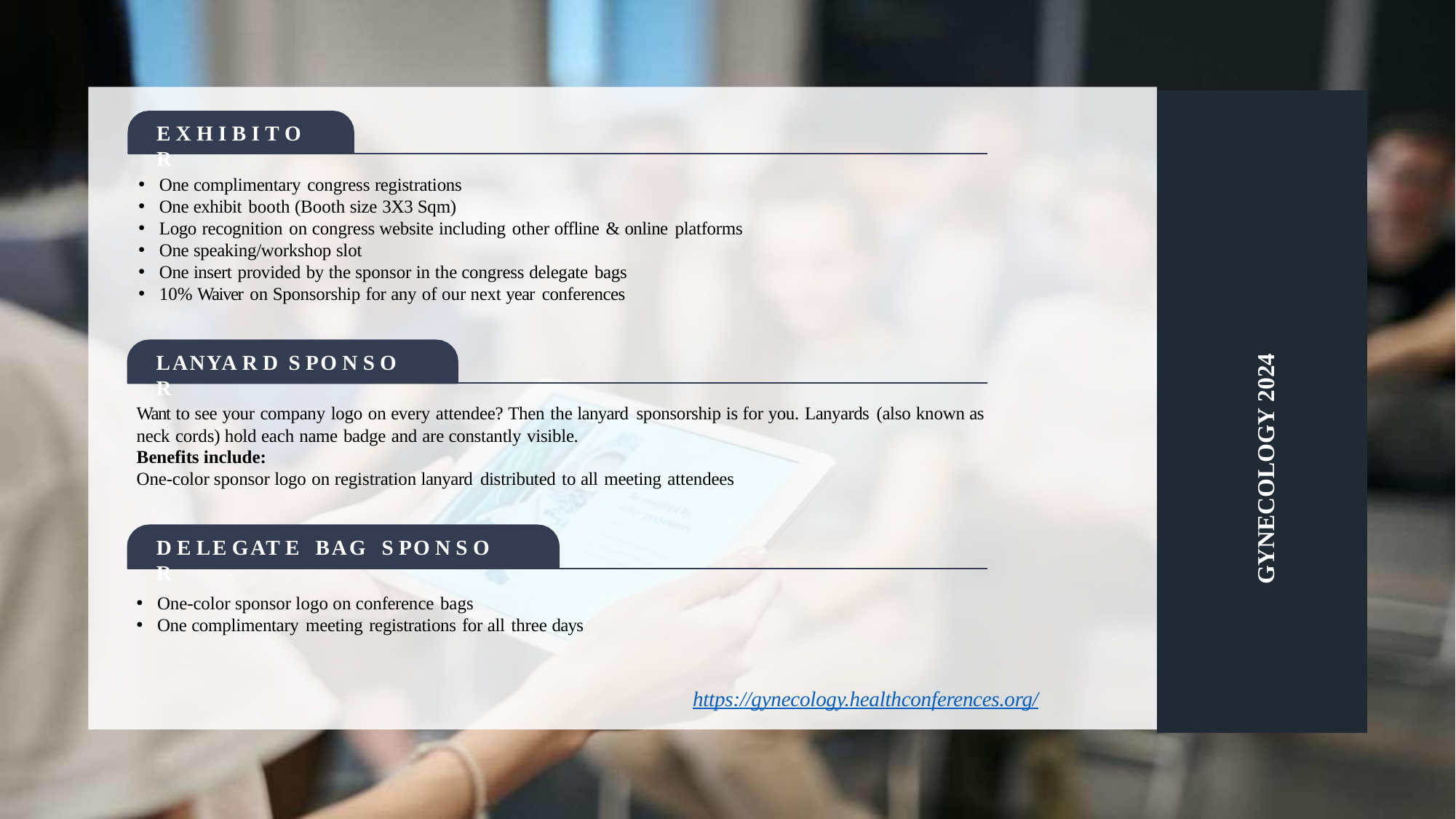

E X H I B I T O R
One complimentary congress registrations
One exhibit booth (Booth size 3X3 Sqm)
Logo recognition on congress website including other offline & online platforms
One speaking/workshop slot
One insert provided by the sponsor in the congress delegate bags
10% Waiver on Sponsorship for any of our next year conferences

LAN YA R D  S PO N S O R
GYNECOLOGY 2024
Want to see your company logo on every attendee? Then the lanyard sponsorship is for you. Lanyards (also known as
neck cords) hold each name badge and are constantly visible.
Benefits include:
One-color sponsor logo on registration lanyard distributed to all meeting attendees

D E LE GAT E   BAG   S PO N S O R
One-color sponsor logo on conference bags
One complimentary meeting registrations for all three days

https://gynecology.healthconferences.org/